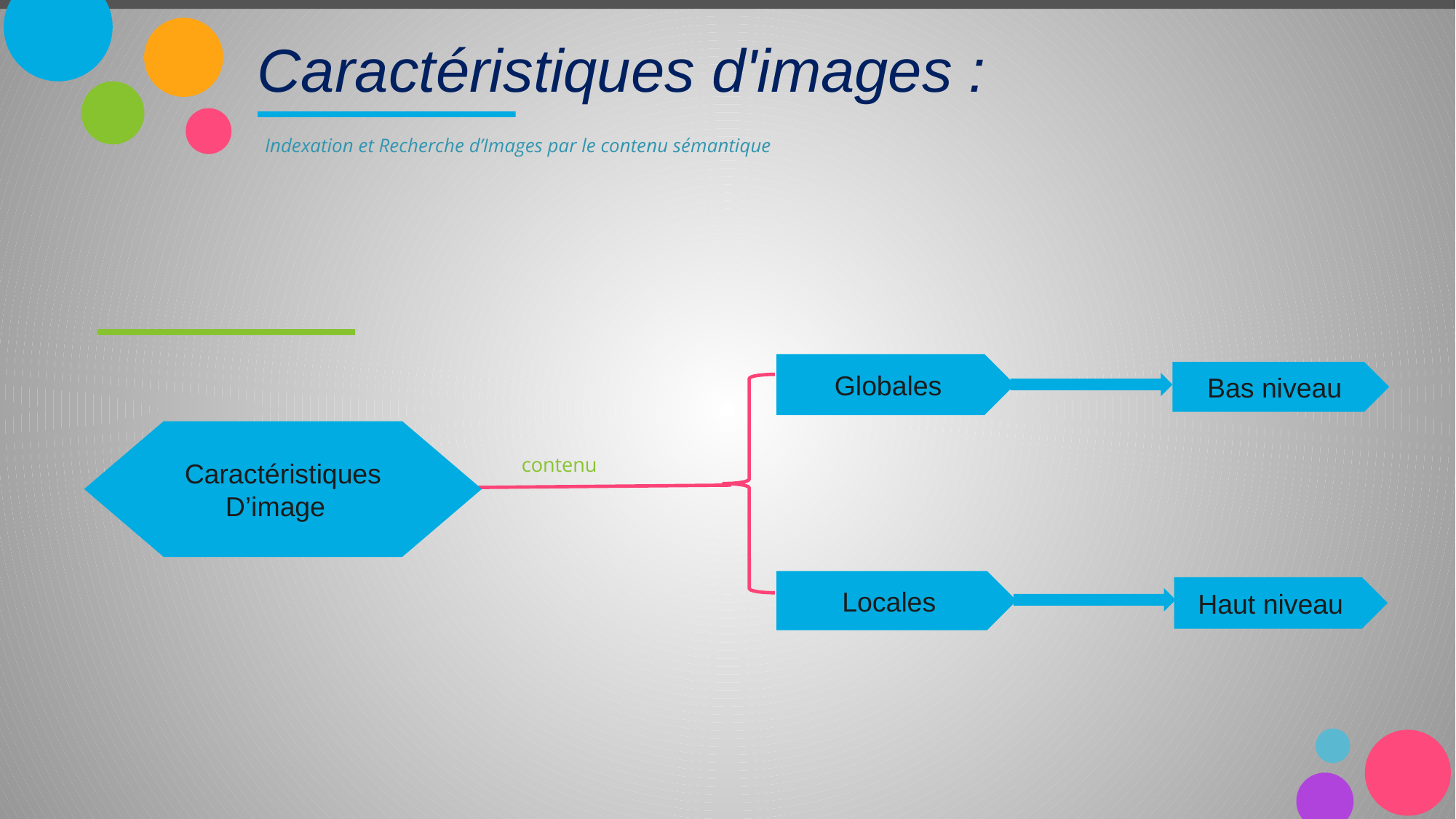

# Caractéristiques d'images :
Indexation et Recherche d’Images par le contenu sémantique

                                                                                   contenu

Globales
Bas niveau

Caractéristiques
D’image
Locales
Haut niveau